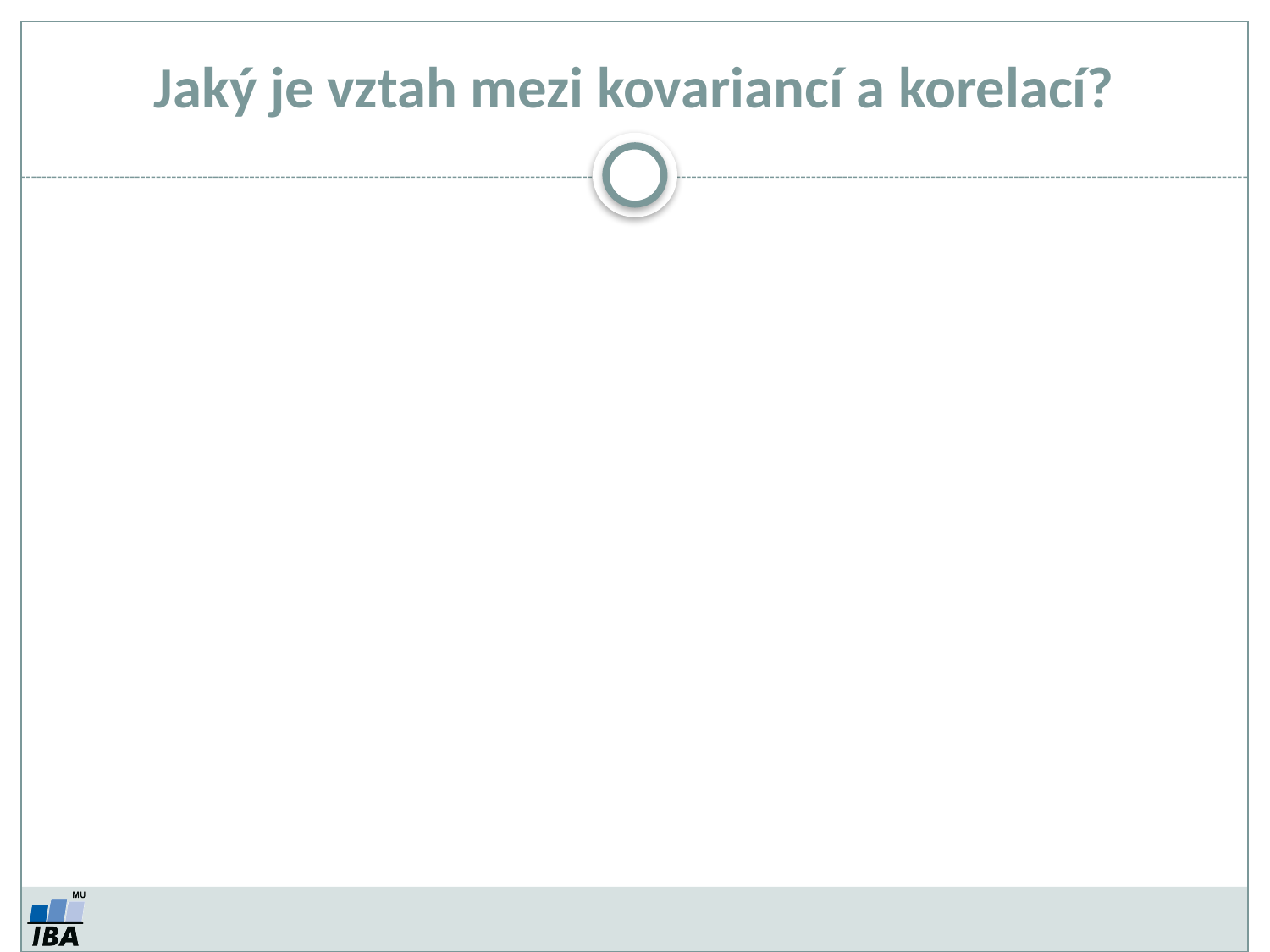

# Jaký je vztah mezi kovariancí a korelací?